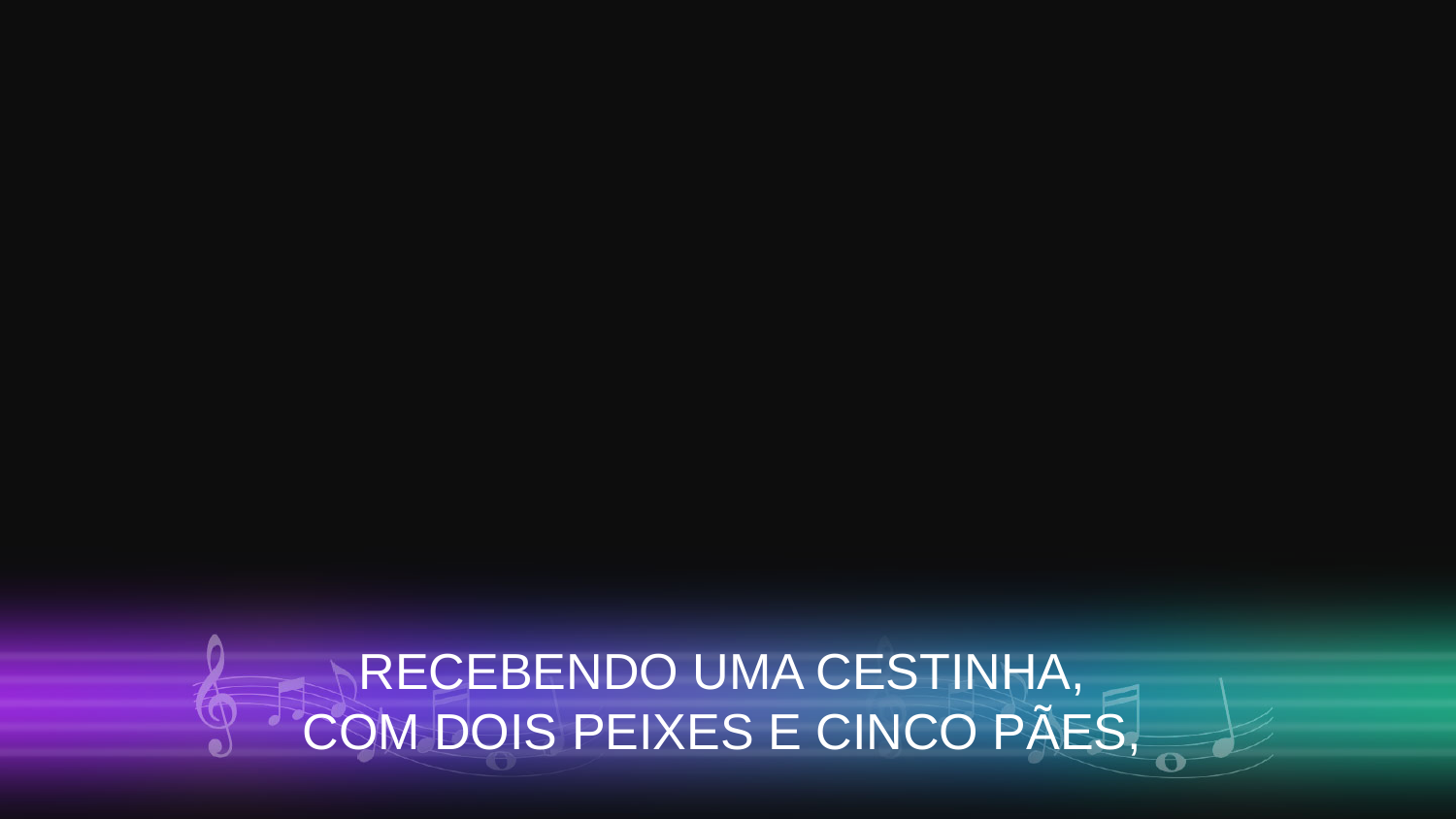

RECEBENDO UMA CESTINHA,
COM DOIS PEIXES E CINCO PÃES,